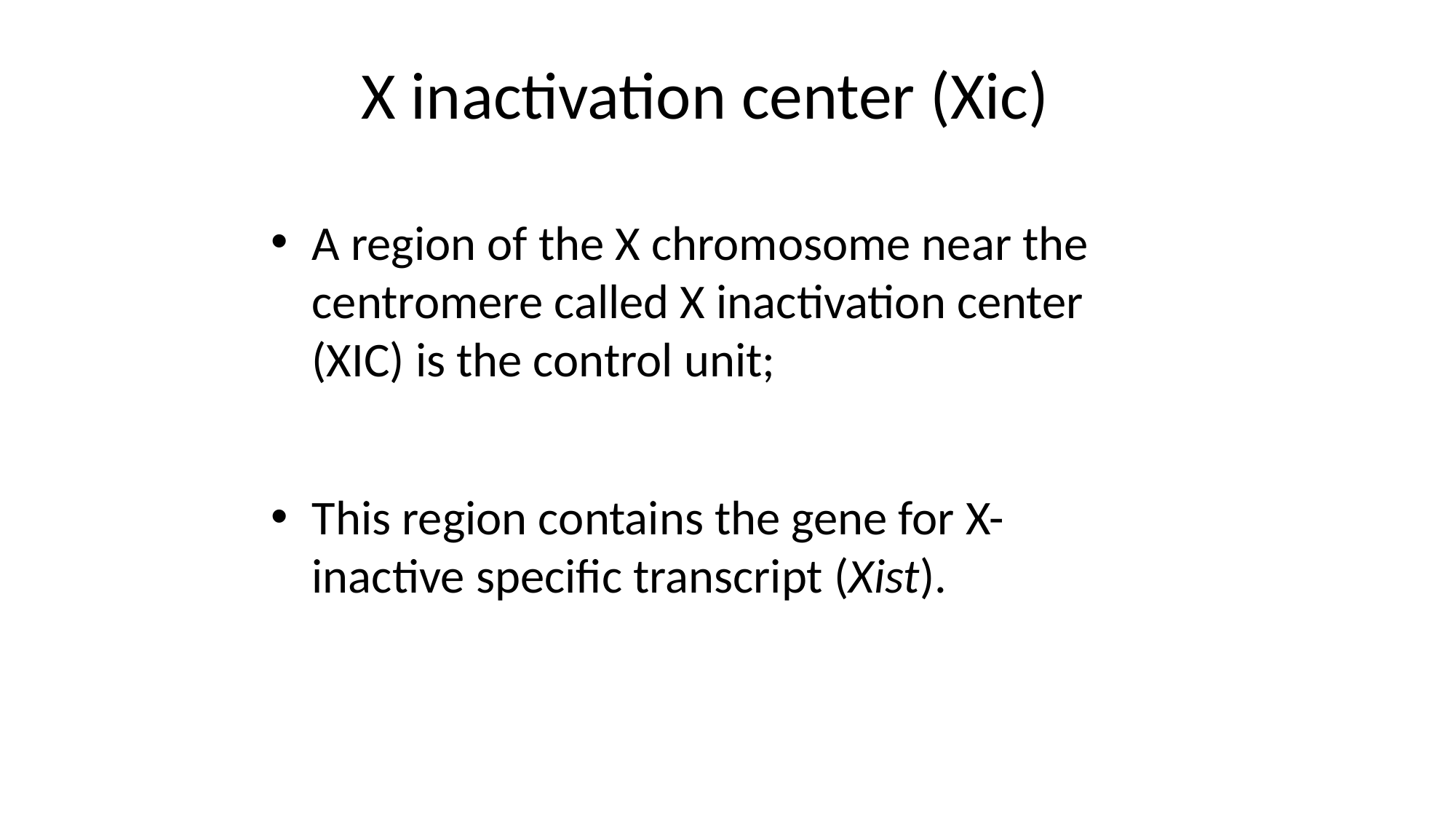

# X inactivation center (Xic)
A region of the X chromosome near the centromere called X inactivation center (XIC) is the control unit;
This region contains the gene for X-inactive specific transcript (Xist).